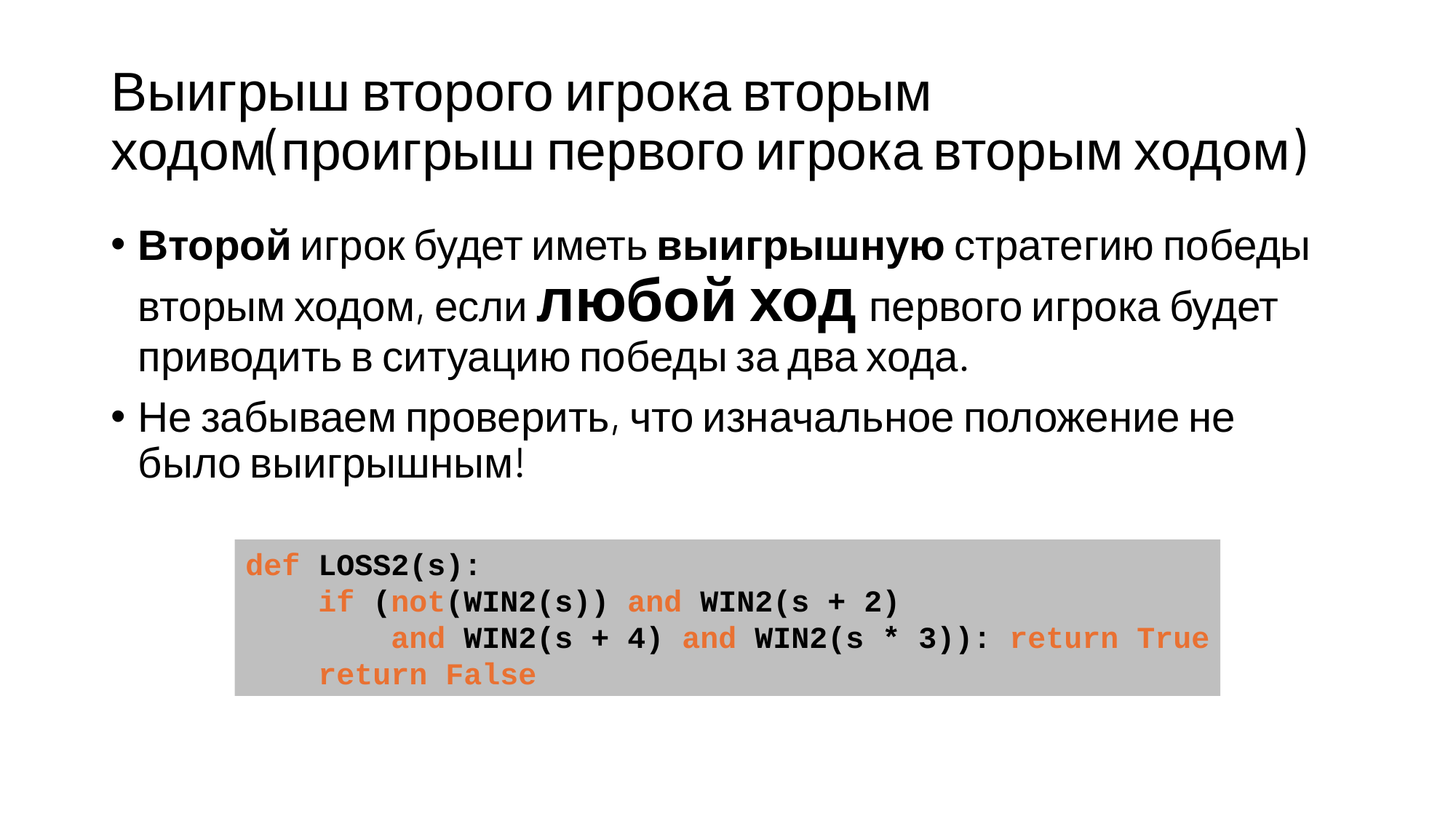

# Выигрыш второго игрока вторым ходом(проигрыш первого игрока вторым ходом)
Второй игрок будет иметь выигрышную стратегию победы вторым ходом, если любой ход первого игрока будет приводить в ситуацию победы за два хода.
Не забываем проверить, что изначальное положение не было выигрышным!

def LOSS2(s):
    if (not(WIN2(s)) and WIN2(s + 2)
	  and WIN2(s + 4) and WIN2(s * 3)): return True
    return False